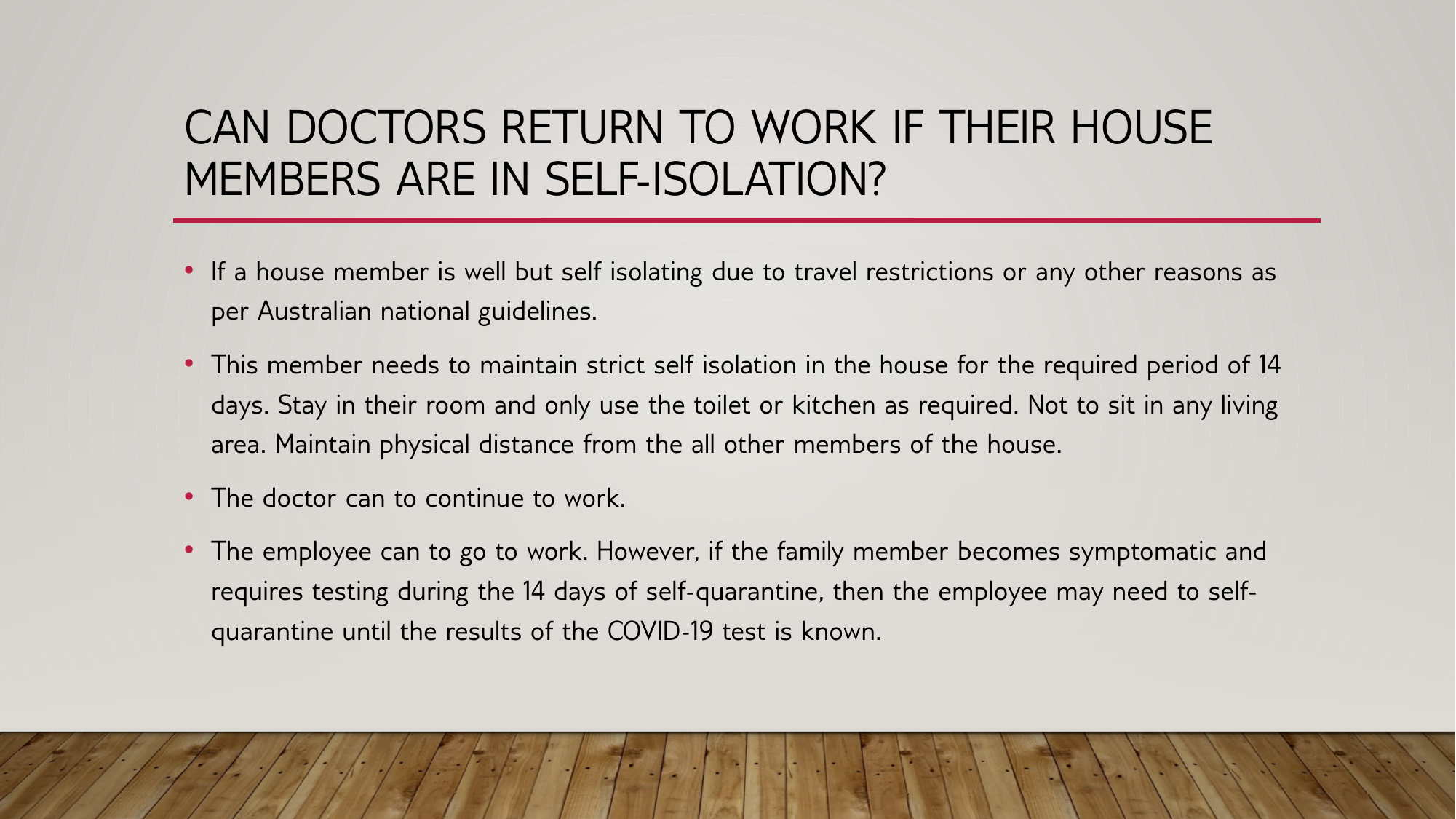

# Can DOCTORS return to work if their house members are in SELF-ISOLATION?
If a house member is well but self isolating due to travel restrictions or any other reasons as per Australian national guidelines.
This member needs to maintain strict self isolation in the house for the required period of 14 days. Stay in their room and only use the toilet or kitchen as required. Not to sit in any living area. Maintain physical distance from the all other members of the house.
The doctor can to continue to work.
The employee can to go to work. However, if the family member becomes symptomatic and requires testing during the 14 days of self-quarantine, then the employee may need to self-quarantine until the results of the COVID-19 test is known.